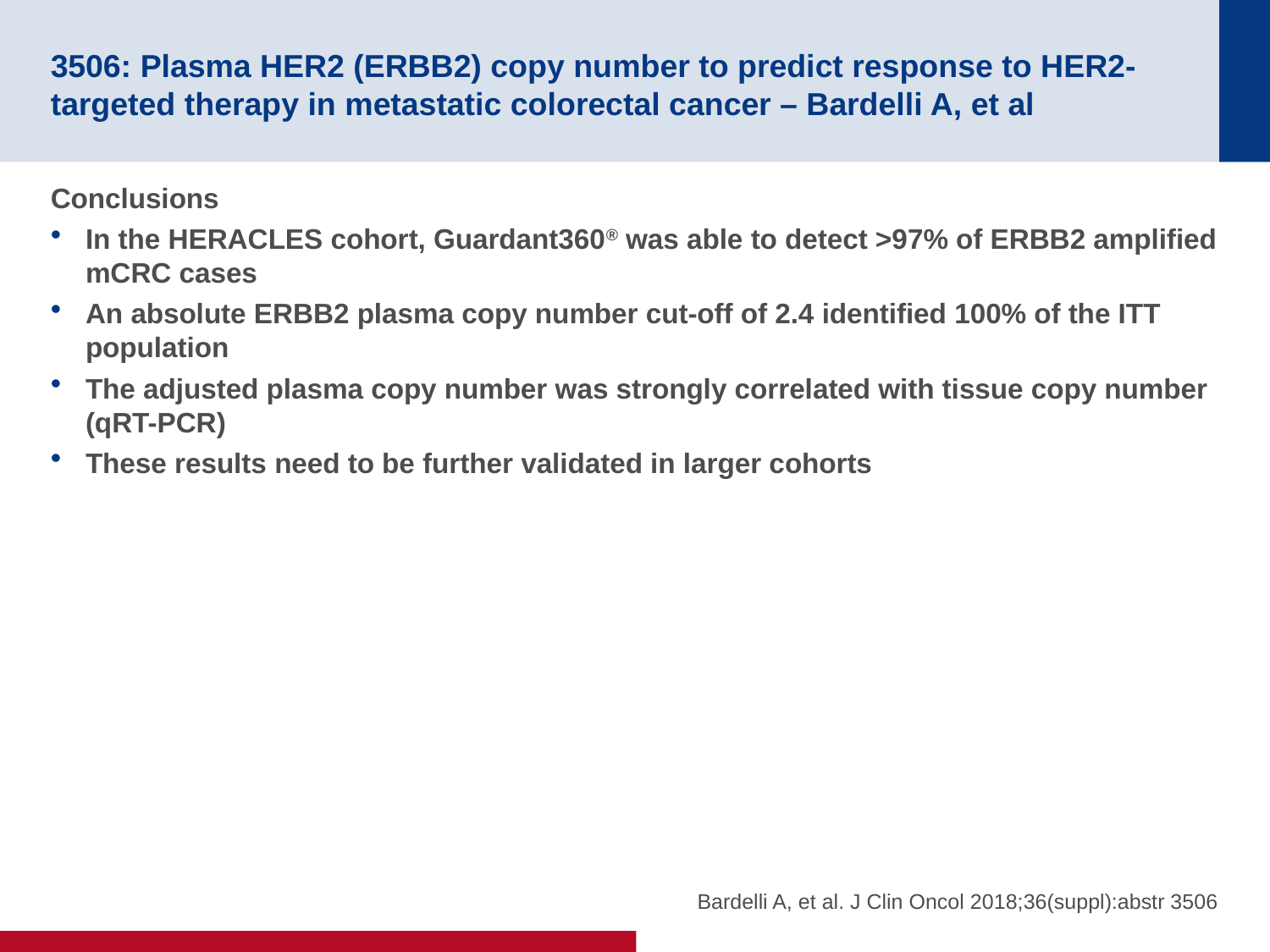

# 3506: Plasma HER2 (ERBB2) copy number to predict response to HER2-targeted therapy in metastatic colorectal cancer – Bardelli A, et al
Conclusions
In the HERACLES cohort, Guardant360® was able to detect >97% of ERBB2 amplified mCRC cases
An absolute ERBB2 plasma copy number cut-off of 2.4 identified 100% of the ITT population
The adjusted plasma copy number was strongly correlated with tissue copy number (qRT-PCR)
These results need to be further validated in larger cohorts
Bardelli A, et al. J Clin Oncol 2018;36(suppl):abstr 3506